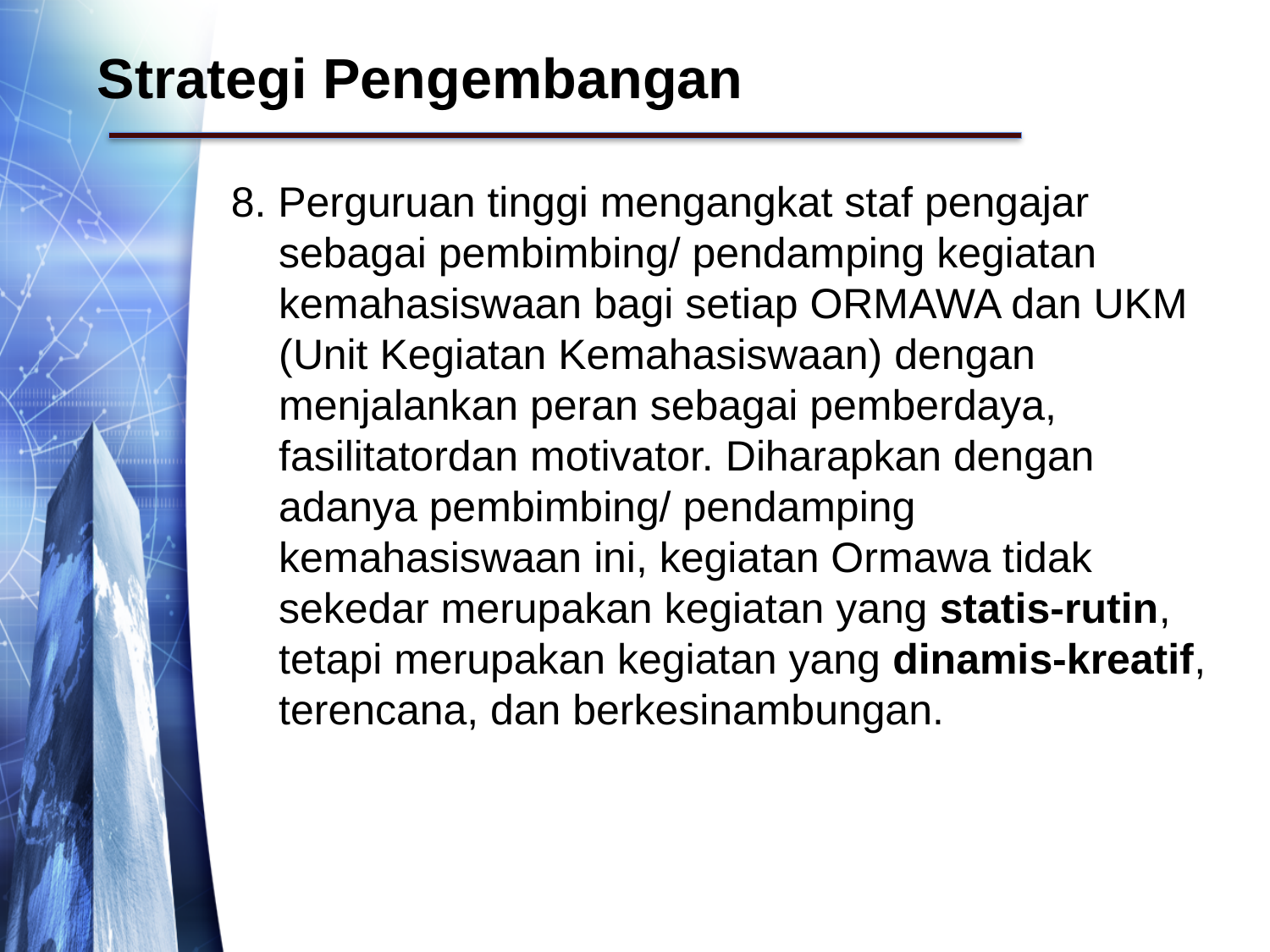

Strategi Pengembangan

8. Perguruan tinggi mengangkat staf pengajar sebagai pembimbing/ pendamping kegiatan kemahasiswaan bagi setiap ORMAWA dan UKM (Unit Kegiatan Kemahasiswaan) dengan menjalankan peran sebagai pemberdaya, fasilitatordan motivator. Diharapkan dengan adanya pembimbing/ pendamping kemahasiswaan ini, kegiatan Ormawa tidak sekedar merupakan kegiatan yang statis-rutin, tetapi merupakan kegiatan yang dinamis-kreatif, terencana, dan berkesinambungan.